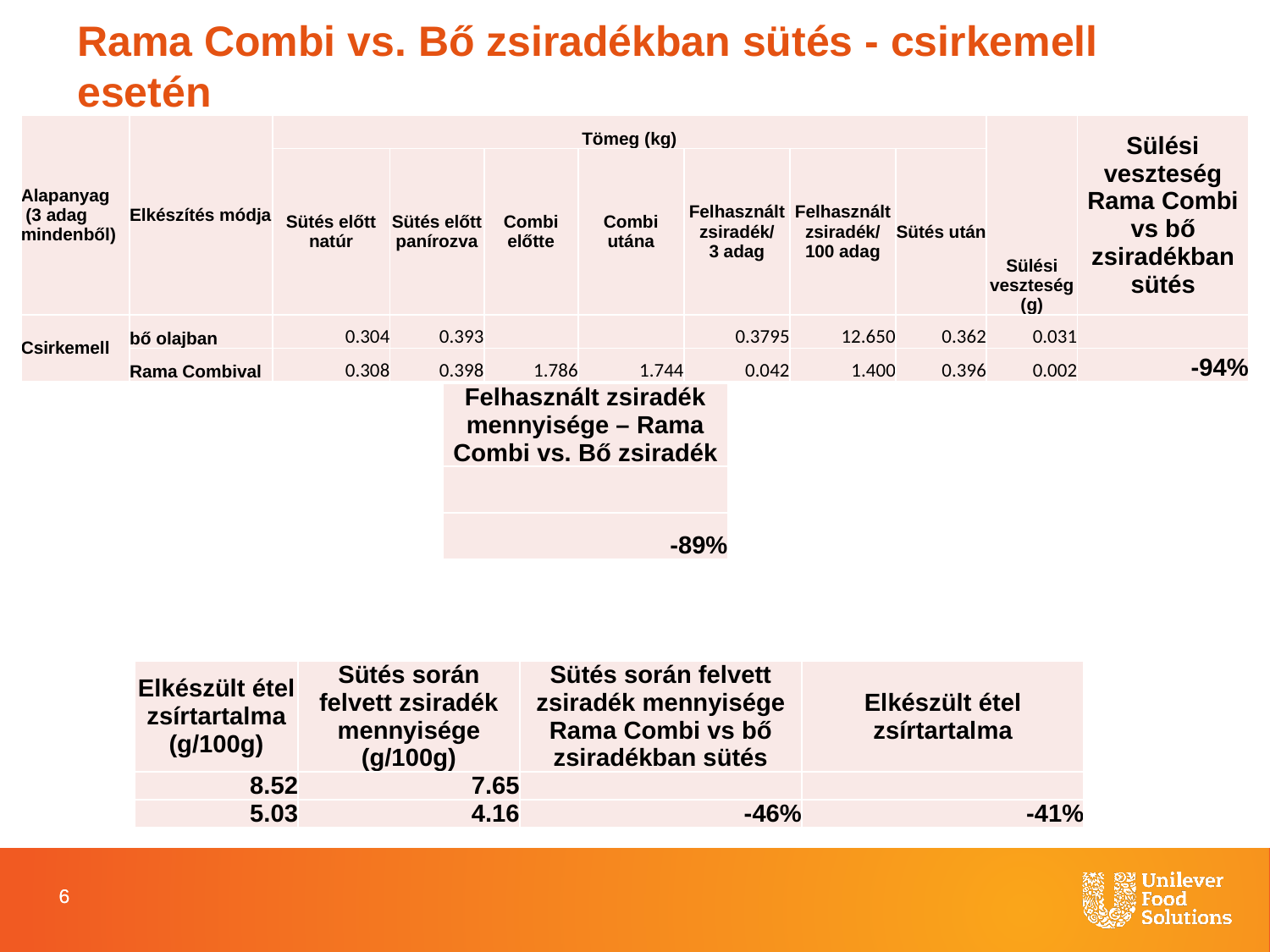

Rama Combi vs. Bő zsiradékban sütés - csirkemell esetén
| Alapanyag (3 adag mindenből) | Elkészítés módja | Tömeg (kg) |  |  |  |  |  |  | Sülési veszteség (g) | Sülési veszteség Rama Combi vs bő zsiradékban sütés |
| --- | --- | --- | --- | --- | --- | --- | --- | --- | --- | --- |
|  |  | Sütés előtt natúr | Sütés előtt panírozva | Combi előtte | Combi utána | Felhasznált zsiradék/ 3 adag | Felhasznált zsiradék/ 100 adag | Sütés után |  |  |
| Csirkemell | bő olajban | 0.304 | 0.393 |  |  | 0.3795 | 12.650 | 0.362 | 0.031 |  |
|  | Rama Combival | 0.308 | 0.398 | 1.786 | 1.744 | 0.042 | 1.400 | 0.396 | 0.002 | -94% |
| Felhasznált zsiradék mennyisége – Rama Combi vs. Bő zsiradék |
| --- |
|  |
| -89% |
| Elkészült étel zsírtartalma (g/100g) | Sütés során felvett zsiradék mennyisége (g/100g) | Sütés során felvett zsiradék mennyisége Rama Combi vs bő zsiradékban sütés | Elkészült étel zsírtartalma |
| --- | --- | --- | --- |
| 8.52 | 7.65 |  |  |
| 5.03 | 4.16 | -46% | -41% |